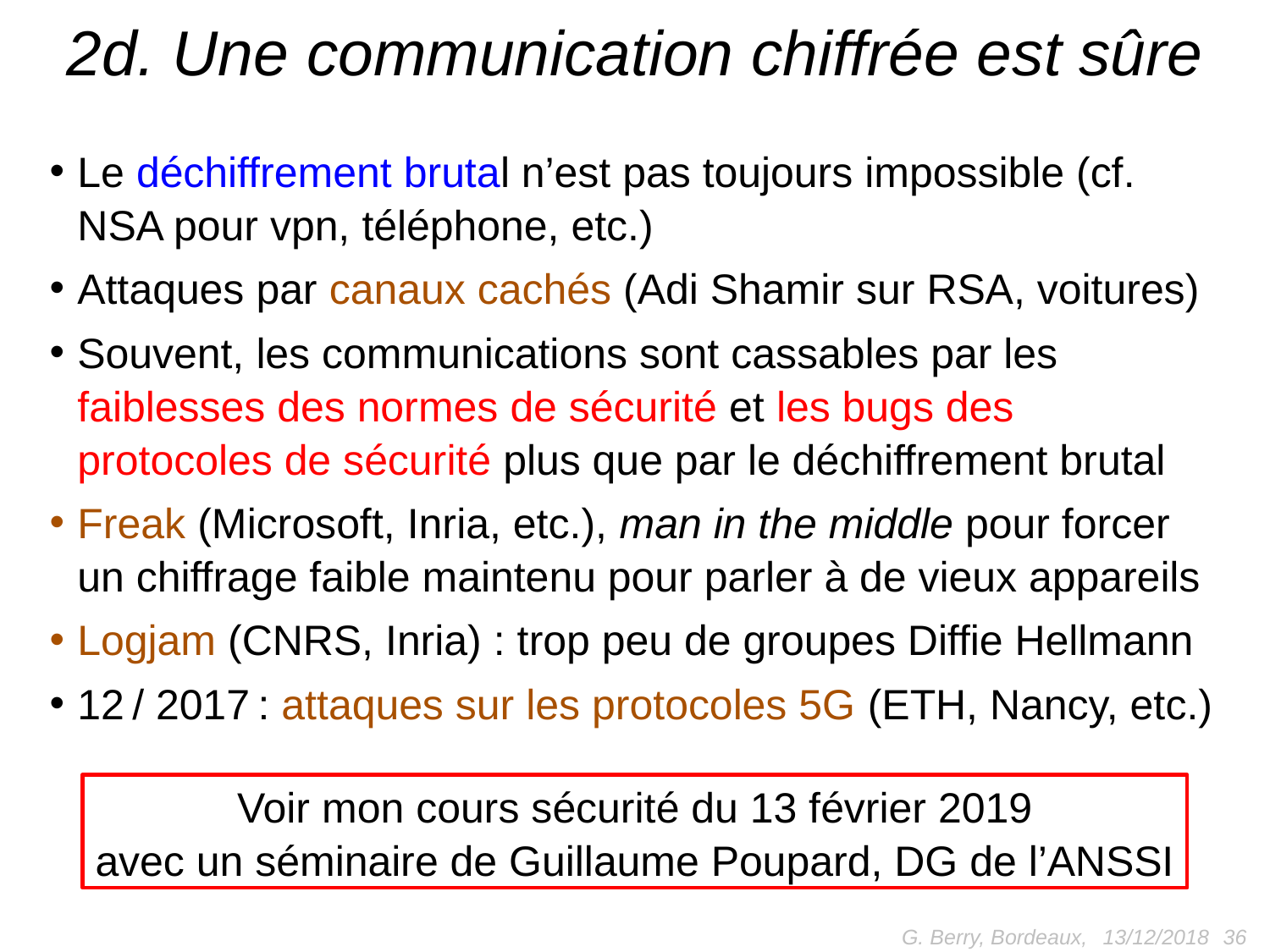

# 2d. Une communication chiffrée est sûre
Le déchiffrement brutal n’est pas toujours impossible (cf. NSA pour vpn, téléphone, etc.)
Attaques par canaux cachés (Adi Shamir sur RSA, voitures)
Souvent, les communications sont cassables par les faiblesses des normes de sécurité et les bugs des protocoles de sécurité plus que par le déchiffrement brutal
Freak (Microsoft, Inria, etc.), man in the middle pour forcer un chiffrage faible maintenu pour parler à de vieux appareils
Logjam (CNRS, Inria) : trop peu de groupes Diffie Hellmann
12 / 2017 : attaques sur les protocoles 5G (ETH, Nancy, etc.)
Voir mon cours sécurité du 13 février 2019
avec un séminaire de Guillaume Poupard, DG de l’ANSSI
G. Berry, Bordeaux,
36
13/12/2018